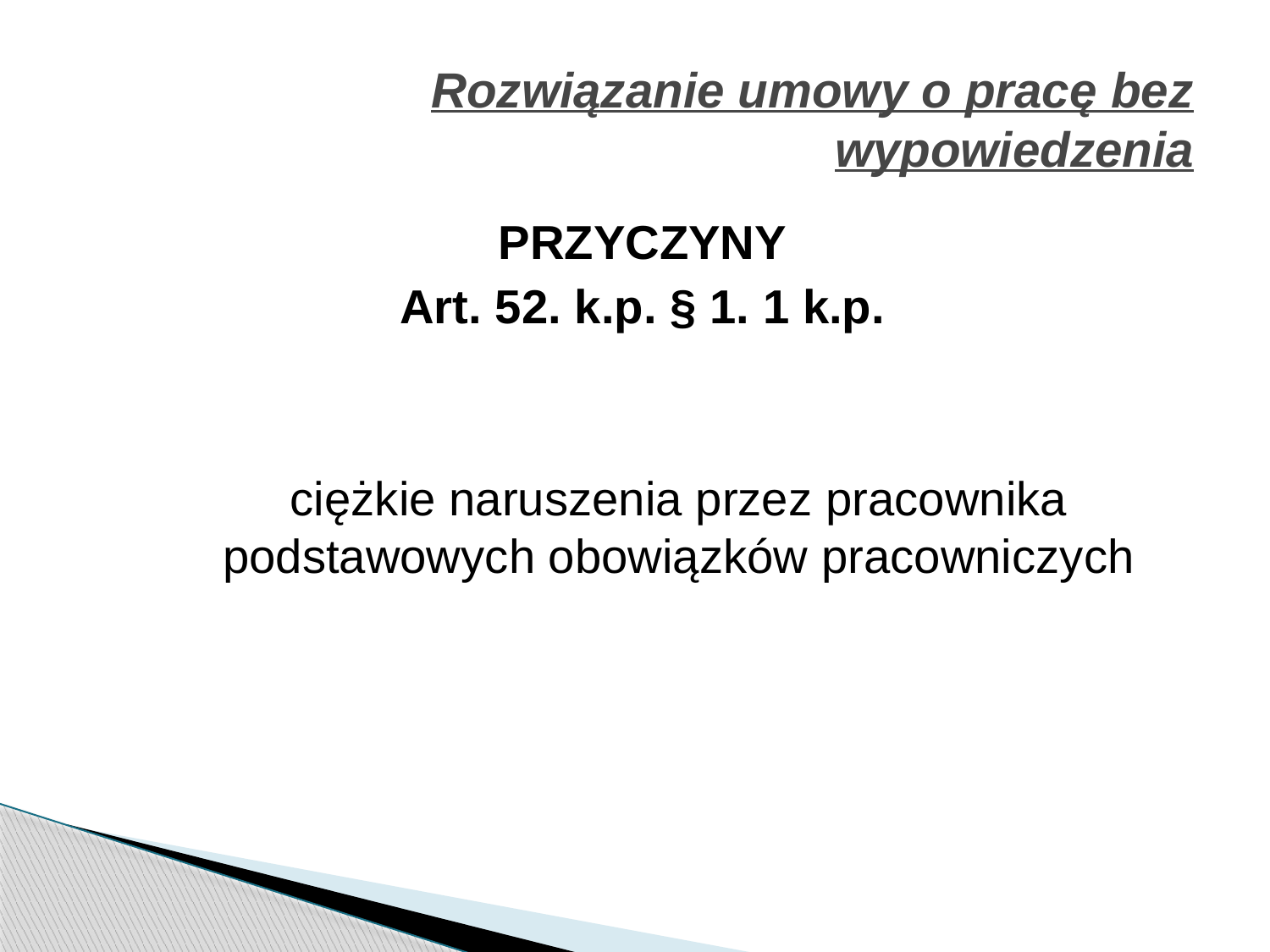

# Rozwiązanie umowy o pracę bez wypowiedzenia
PRZYCZYNY
Art. 52. k.p. § 1. 1 k.p.

	ciężkie naruszenia przez pracownika podstawowych obowiązków pracowniczych